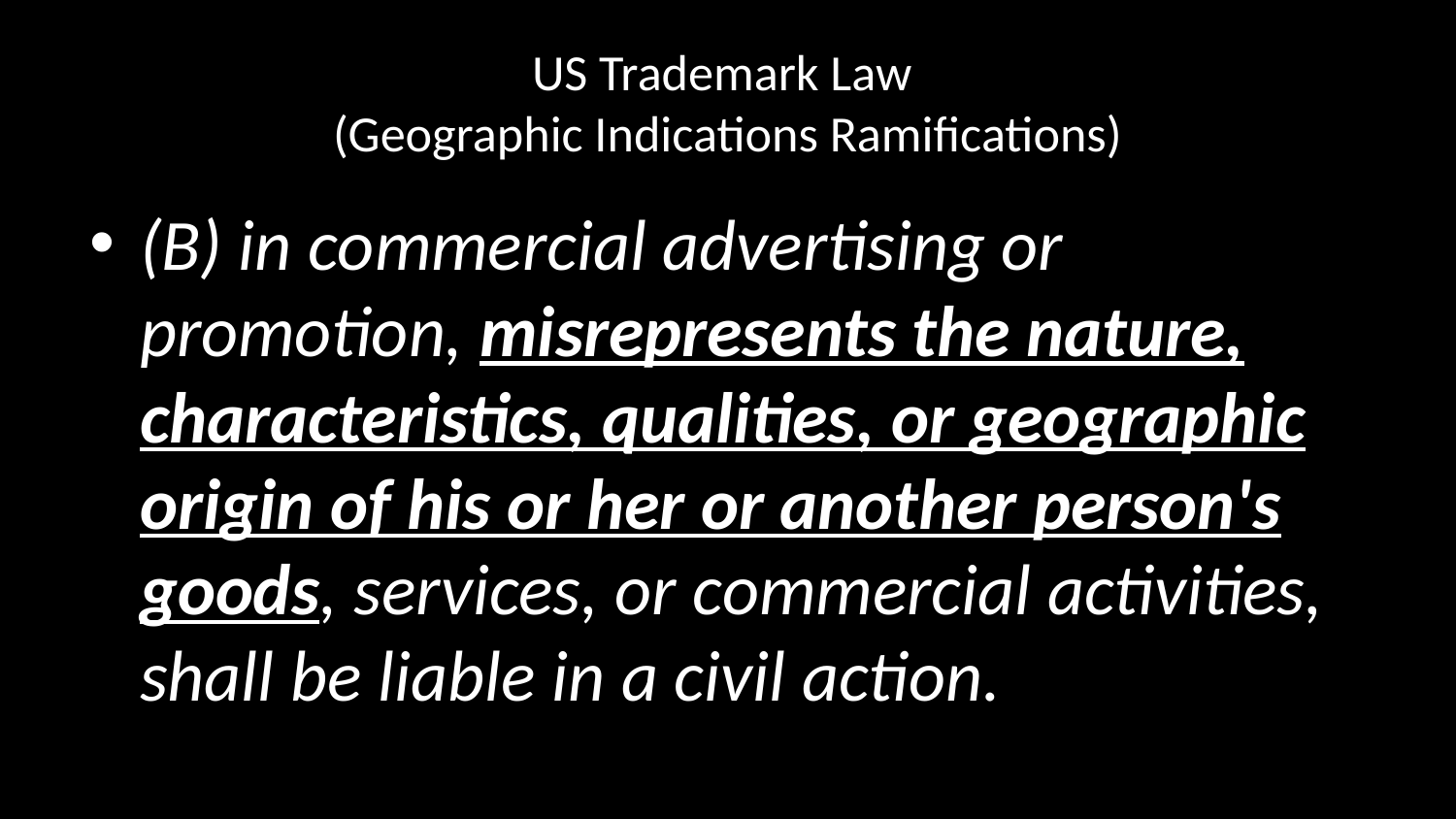

# US Trademark Law (Geographic Indications Ramifications)
(B) in commercial advertising or promotion, misrepresents the nature, characteristics, qualities, or geographic origin of his or her or another person's goods, services, or commercial activities, shall be liable in a civil action.